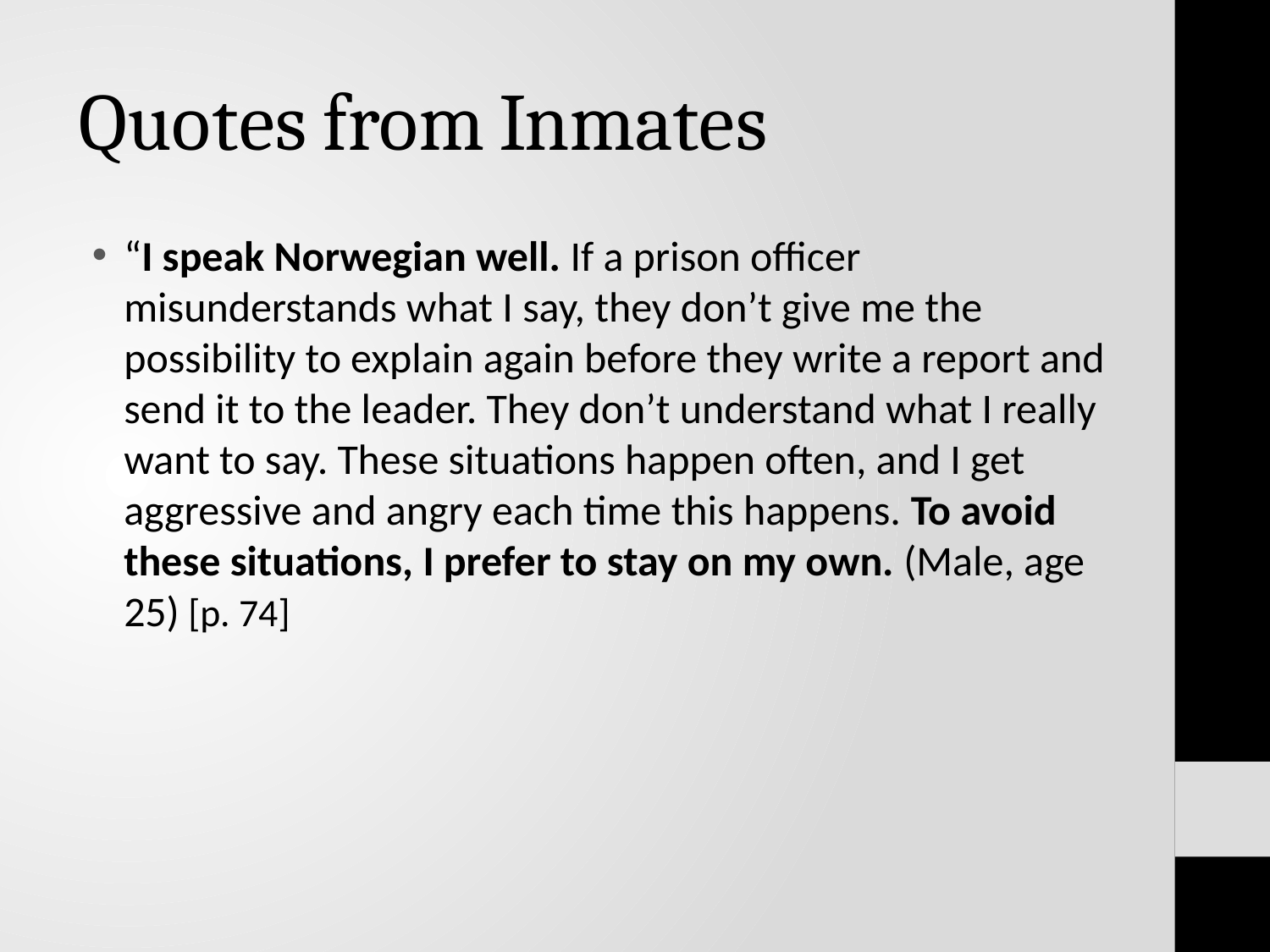

# Quotes from Inmates
“I speak Norwegian well. If a prison officer misunderstands what I say, they don’t give me the possibility to explain again before they write a report and send it to the leader. They don’t understand what I really want to say. These situations happen often, and I get aggressive and angry each time this happens. To avoid these situations, I prefer to stay on my own. (Male, age 25) [p. 74]